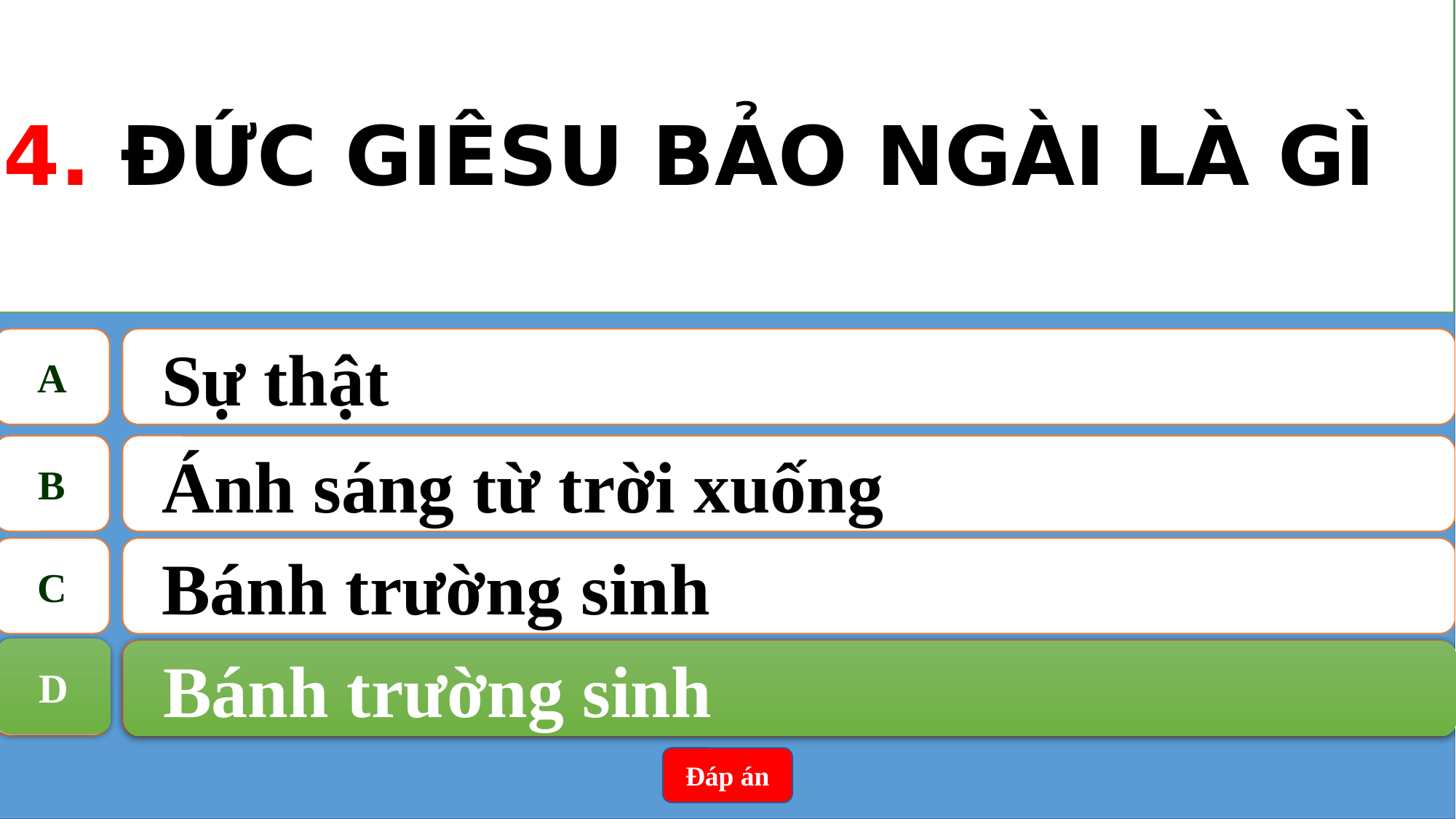

4. ĐỨC GIÊSU BẢO NGÀI LÀ GÌ
A
Sự thật
B
Ánh sáng từ trời xuống
C
Bánh trường sinh
D
Bánh trường sinh
D
Bánh trường sinh
Đáp án